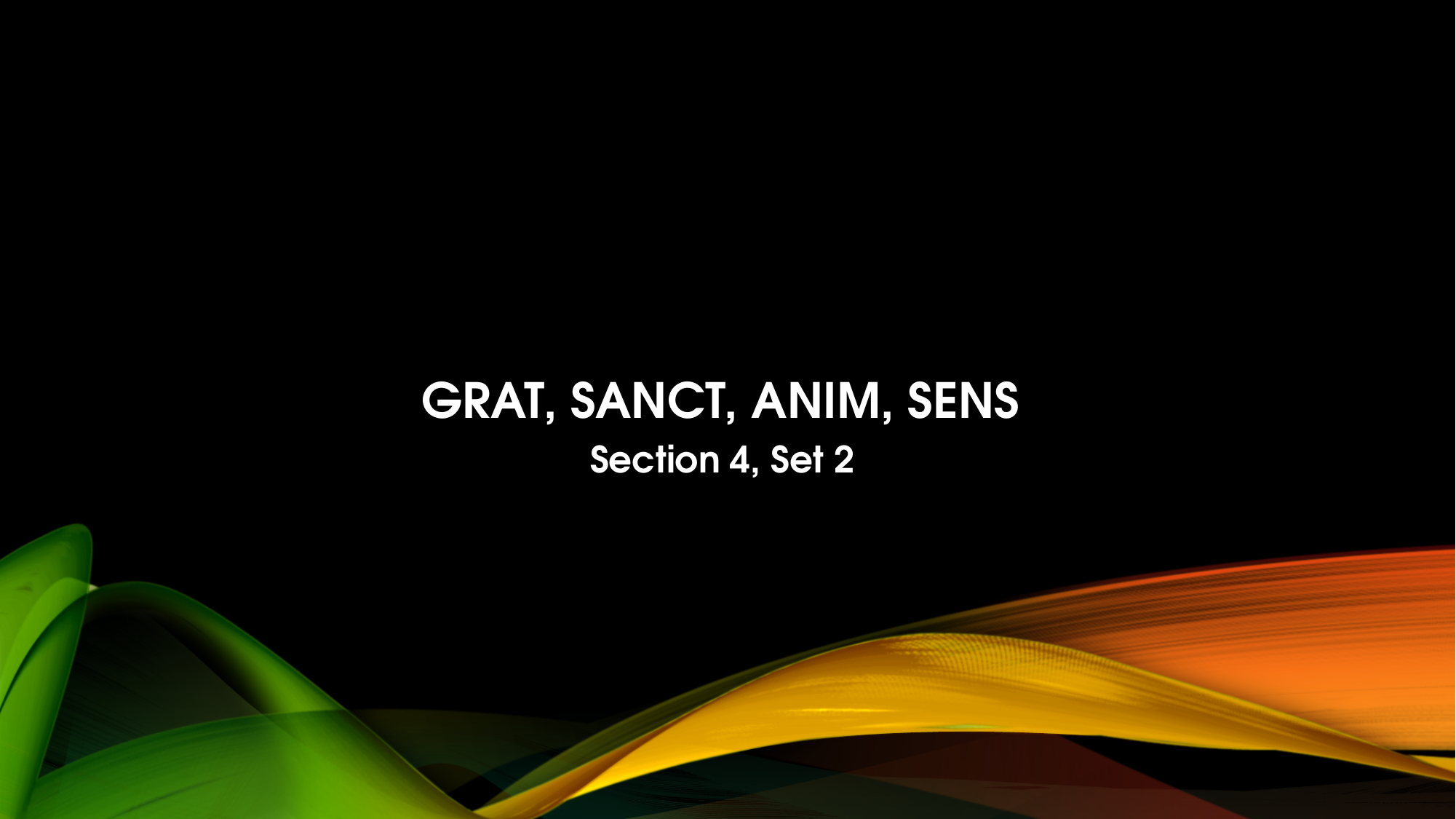

# Grat, Sanct, Anim, Sens
Section 4, Set 2